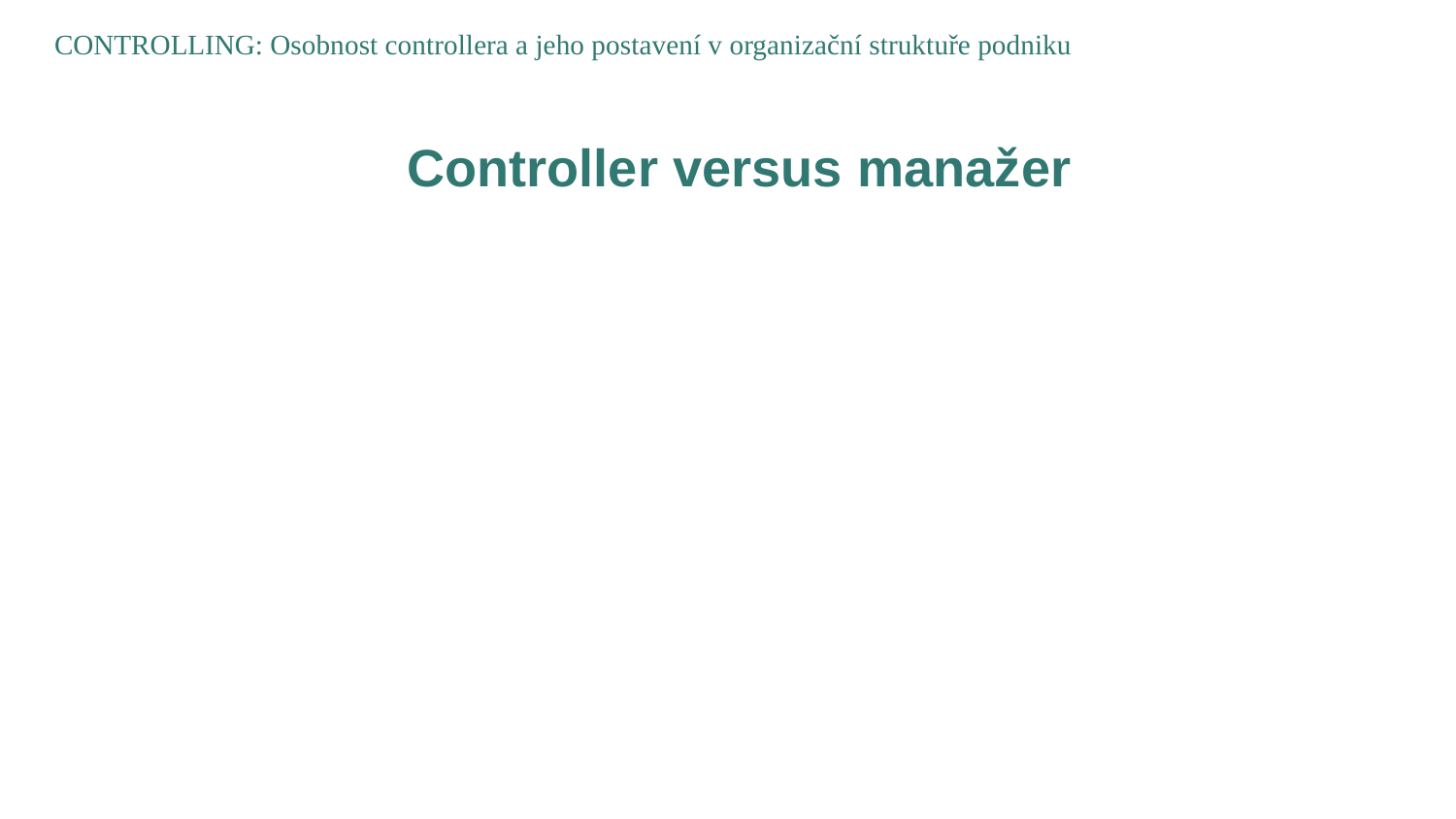

CONTROLLING: Osobnost controllera a jeho postavení v organizační struktuře podniku
Controller versus manažer